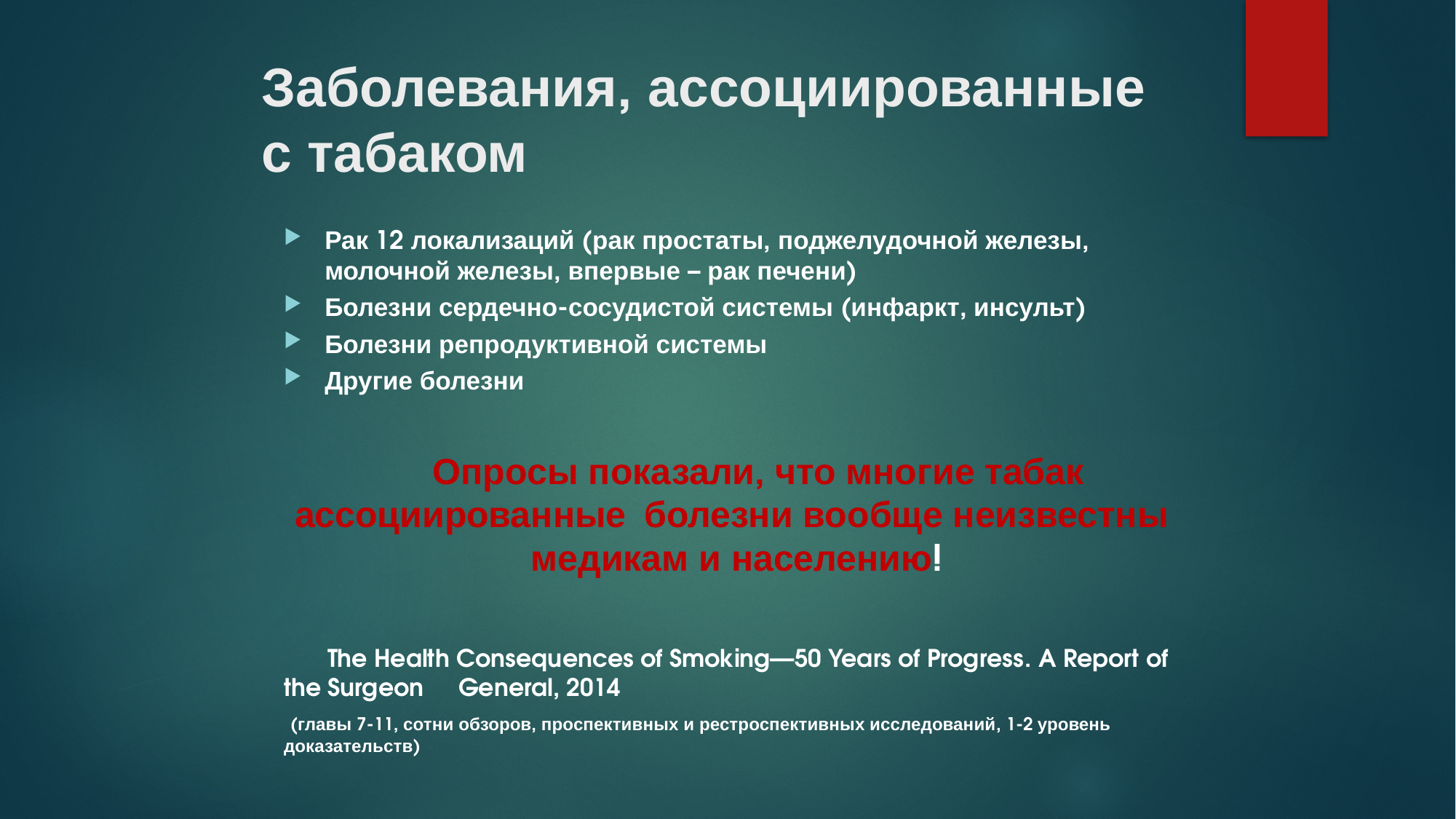

# Заболевания, ассоциированные с табаком
Рак 12 локализаций (рак простаты, поджелудочной железы, молочной железы, впервые – рак печени)
Болезни сердечно-сосудистой системы (инфаркт, инсульт)
Болезни репродуктивной системы
Другие болезни

	Опросы показали, что многие табак ассоциированные 	болезни вообще неизвестны  медикам и населению!

	The Health Consequences of Smoking—50 Years of Progress. A Report of the Surgeon 	General, 2014
 (главы 7-11, сотни обзоров, проспективных и рестроспективных исследований, 1-2 уровень доказательств)